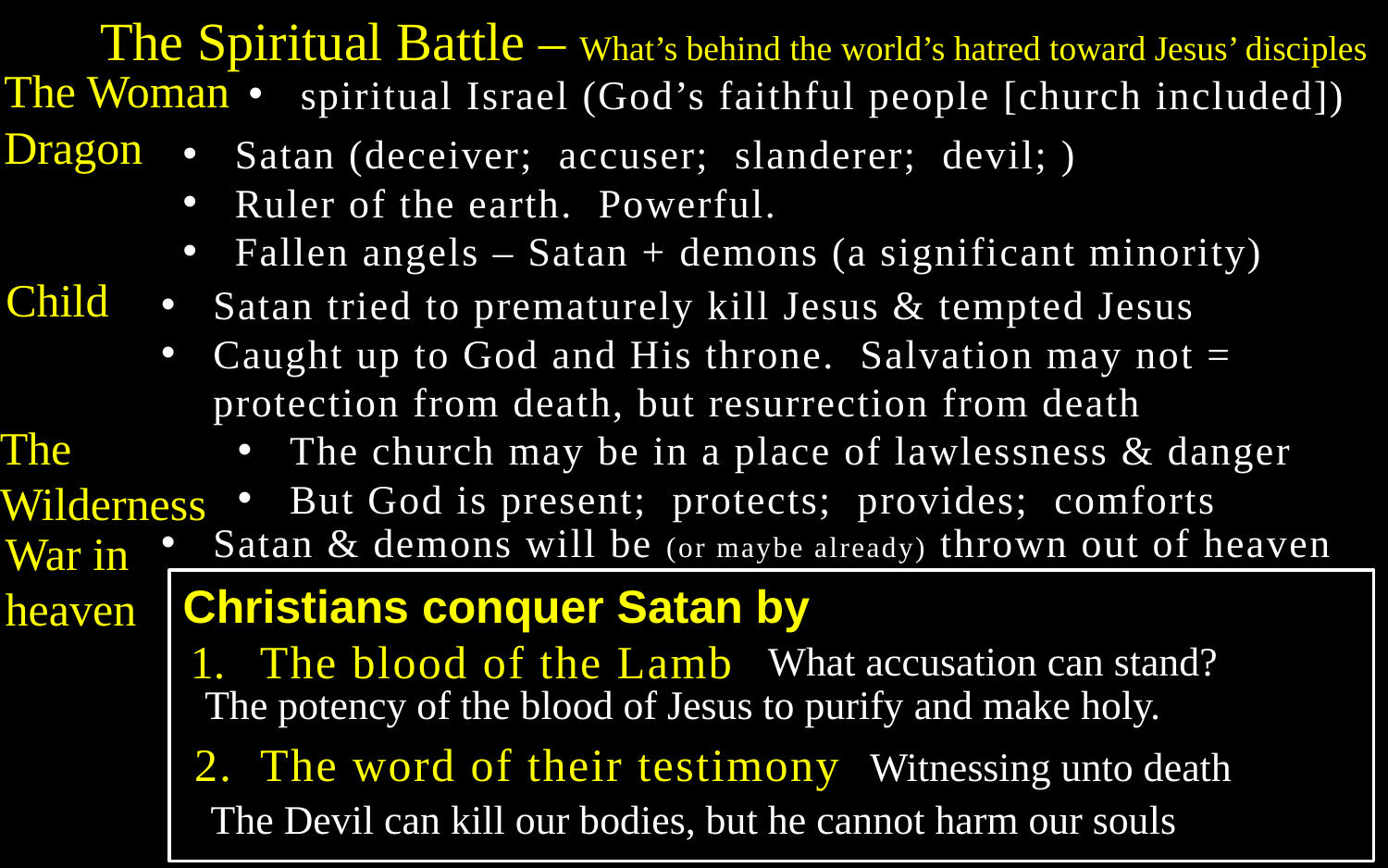

The Spiritual Battle – What’s behind the world’s hatred toward Jesus’ disciples
The Woman
spiritual Israel (God’s faithful people [church included])
Dragon
Satan (deceiver;  accuser;  slanderer;  devil; )
Ruler of the earth.  Powerful.
Fallen angels – Satan + demons (a significant minority)
Child
Satan tried to prematurely kill Jesus & tempted Jesus
Caught up to God and His throne.  Salvation may not = protection from death, but resurrection from death
The Wilderness
The church may be in a place of lawlessness & danger
But God is present;  protects;  provides;  comforts
Satan & demons will be (or maybe already) thrown out of heaven
War in heaven
Christians conquer Satan by
The blood of the Lamb

What accusation can stand?
The potency of the blood of Jesus to purify and make holy.
2.  The word of their testimony
Witnessing unto death
The Devil can kill our bodies, but he cannot harm our souls